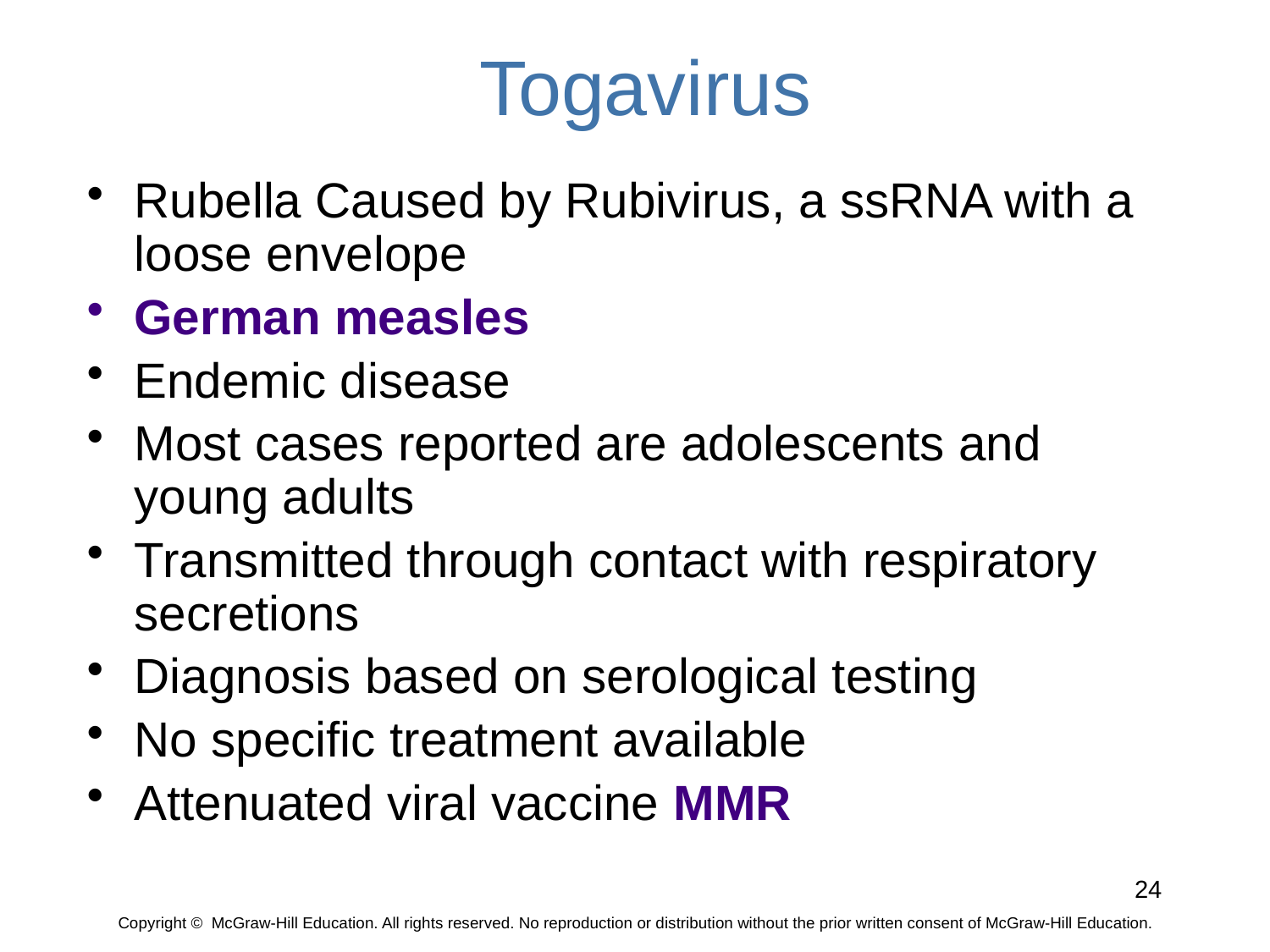

# Togavirus
Rubella Caused by Rubivirus, a ssRNA with a loose envelope
German measles
Endemic disease
Most cases reported are adolescents and young adults
Transmitted through contact with respiratory secretions
Diagnosis based on serological testing
No specific treatment available
Attenuated viral vaccine MMR

24